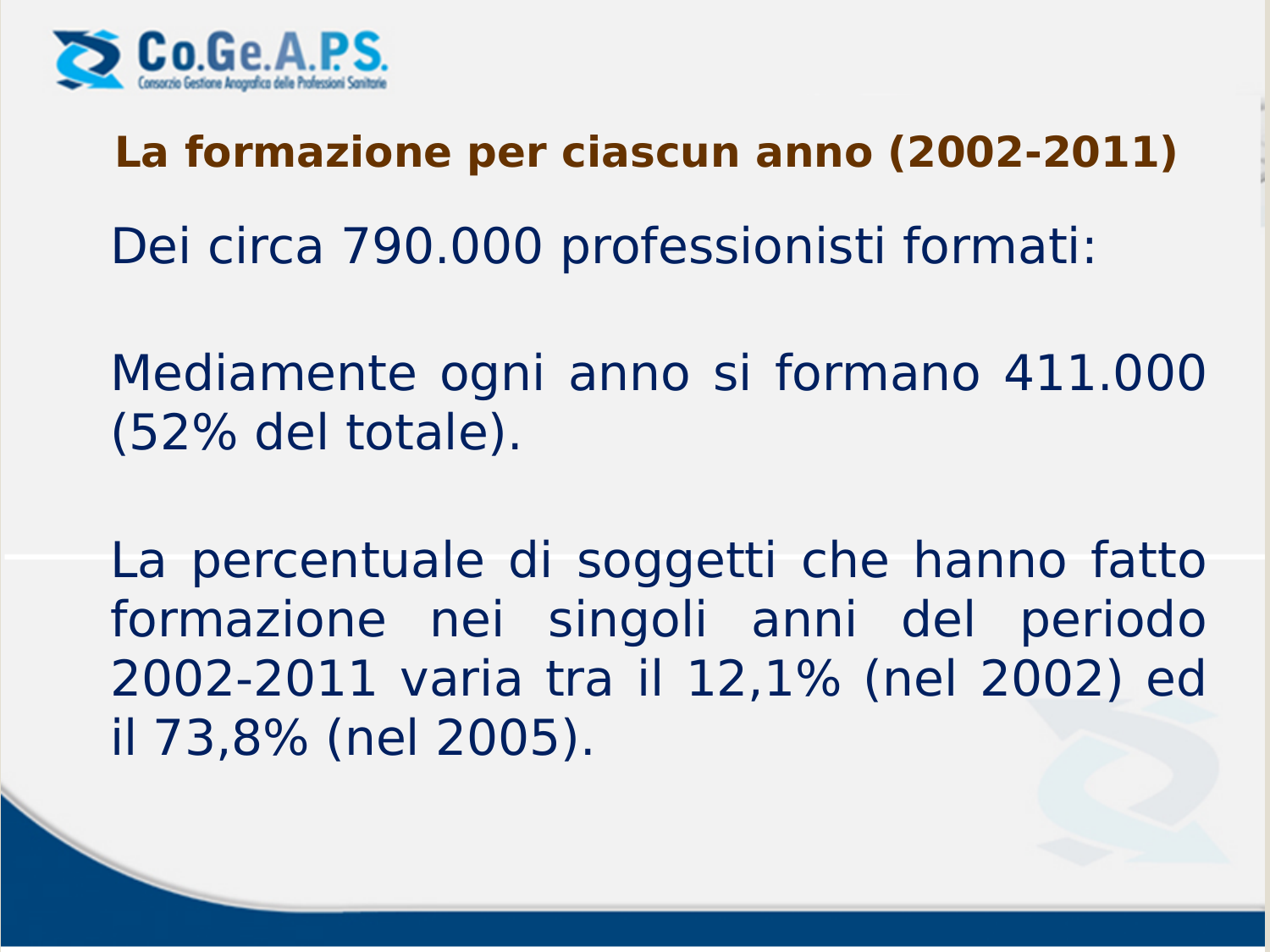

# La formazione per ciascun anno (2002-2011)
Dei circa 790.000 professionisti formati:

Mediamente ogni anno si formano 411.000 (52% del totale).

La percentuale di soggetti che hanno fatto formazione nei singoli anni del periodo 2002-2011 varia tra il 12,1% (nel 2002) ed il 73,8% (nel 2005).